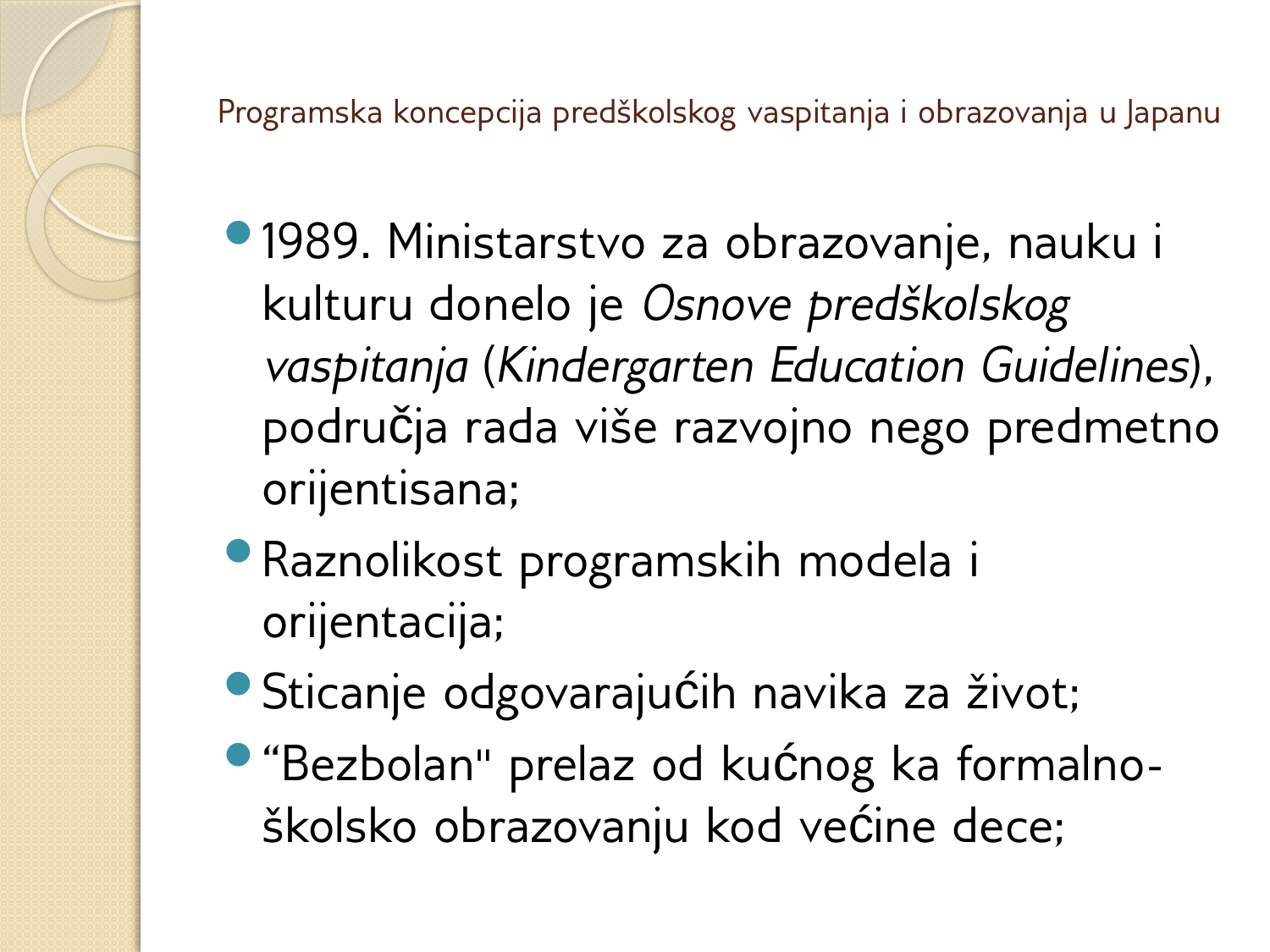

# Programska koncepcija predškolskog vaspitanja i obrazovanja u Japanu
1989. Ministarstvo za obrazovanje, nauku i kulturu donelo je Osnove predškolskog vaspitanja (Kindergarten Education Guidelines), područja rada više razvojno nego predmetno orijentisana;
Raznolikost programskih modela i orijentacija;
Sticanje odgovarajućih navika za život;
“Bezbolan" prelaz od kućnog ka formalno-školsko obrazovanju kod većine dece;